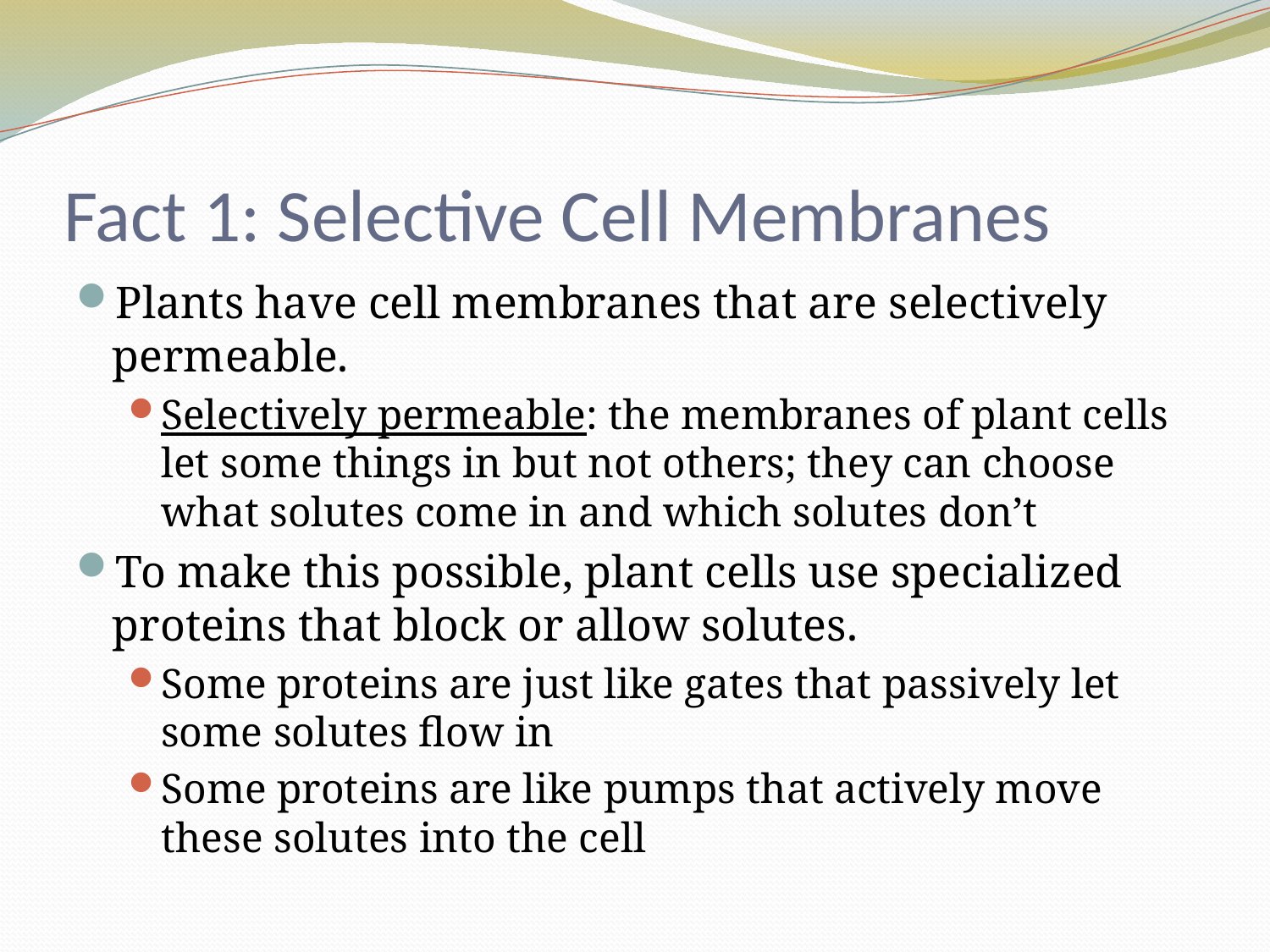

# Fact 1: Selective Cell Membranes
Plants have cell membranes that are selectively permeable.
Selectively permeable: the membranes of plant cells let some things in but not others; they can choose what solutes come in and which solutes don’t
To make this possible, plant cells use specialized proteins that block or allow solutes.
Some proteins are just like gates that passively let some solutes flow in
Some proteins are like pumps that actively move these solutes into the cell